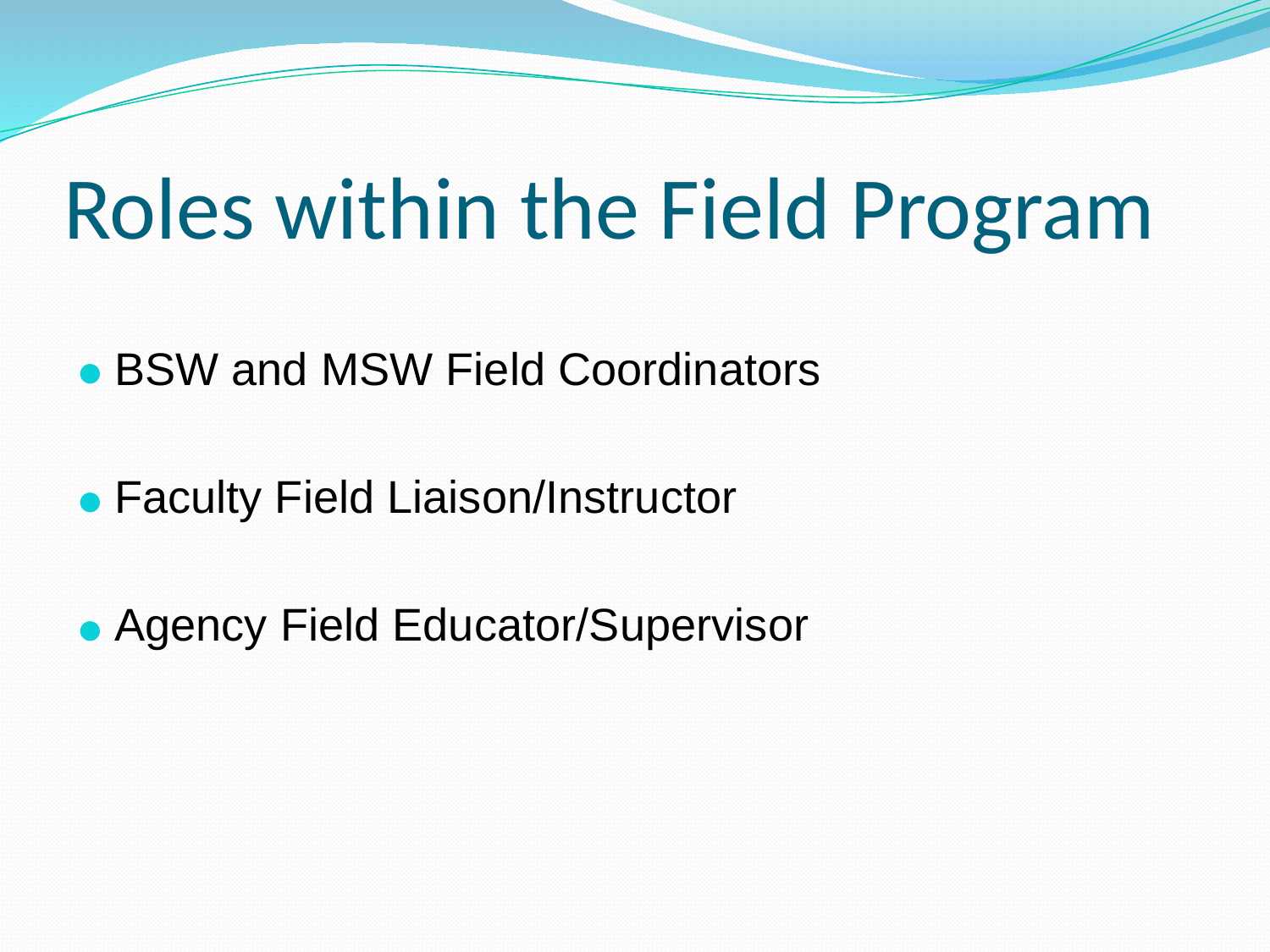

# Roles within the Field Program

BSW and MSW Field Coordinators

Faculty Field Liaison/Instructor

Agency Field Educator/Supervisor